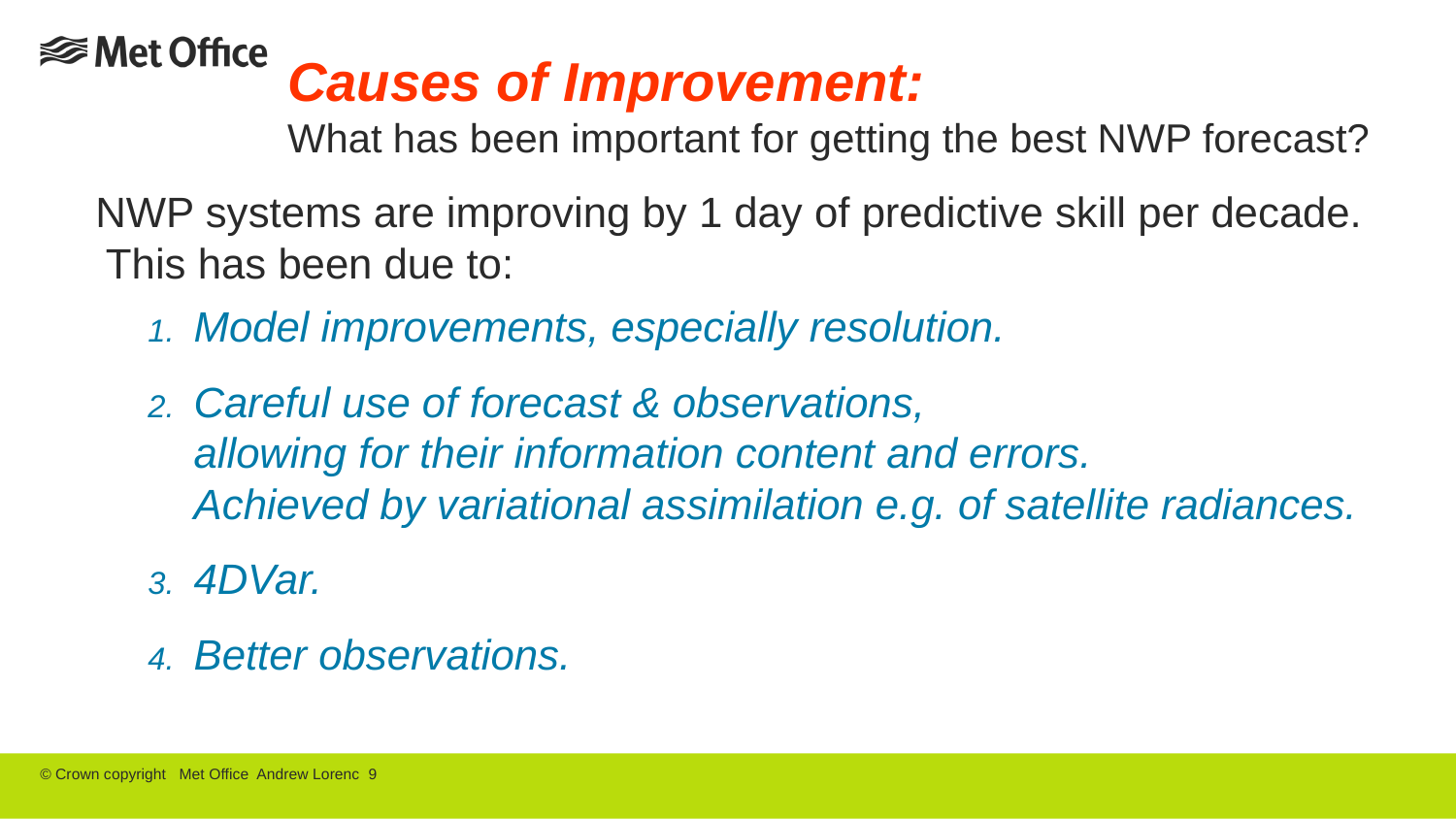

# Causes of Improvement: What has been important for getting the best NWP forecast?
NWP systems are improving by 1 day of predictive skill per decade.  This has been due to:
Model improvements, especially resolution.
Careful use of forecast & observations,
allowing for their information content and errors.
Achieved by variational assimilation e.g. of satellite radiances.
4DVar.
Better observations.
© Crown copyright   Met Office  Andrew Lorenc  9